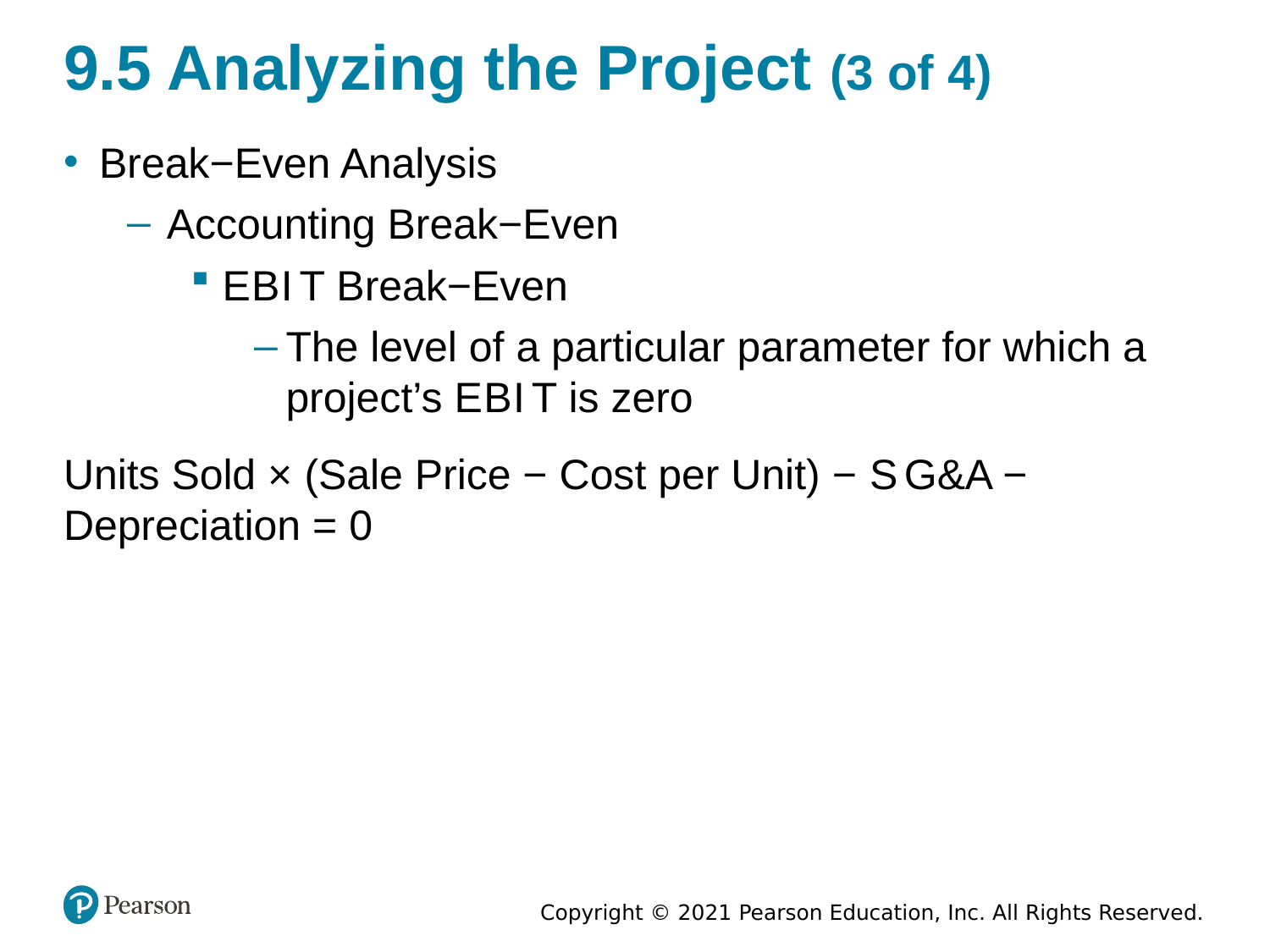

# 9.5 Analyzing the Project (3 of 4)
Break−Even Analysis
Accounting Break−Even
E B I T Break−Even
The level of a particular parameter for which a project’s E B I T is zero
Units Sold × (Sale Price − Cost per Unit) − S G&A − Depreciation = 0